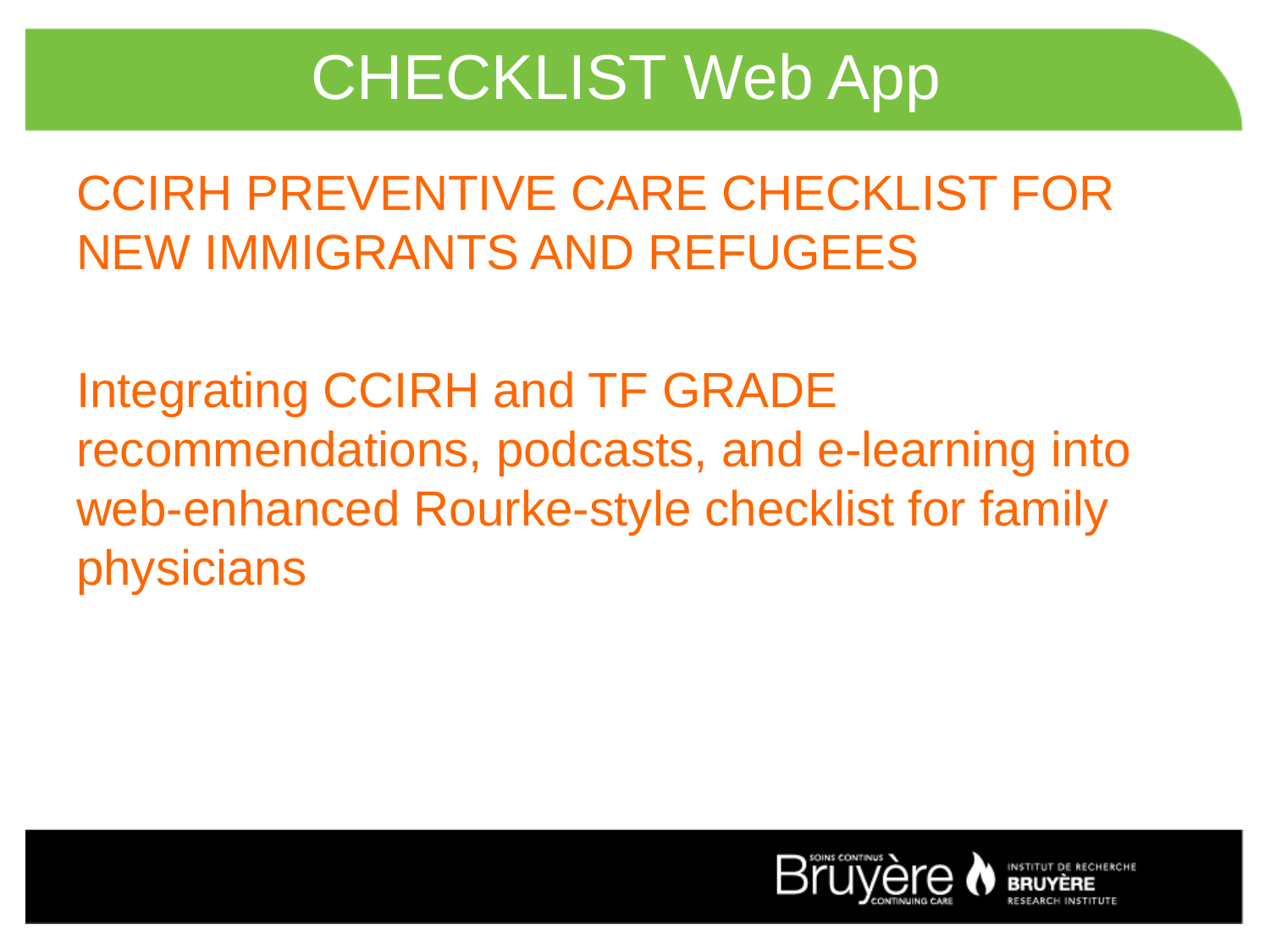

# CHECKLIST Web App
CCIRH PREVENTIVE CARE CHECKLIST FOR NEW IMMIGRANTS AND REFUGEES

Integrating CCIRH and TF GRADE recommendations, podcasts, and e-learning into web-enhanced Rourke-style checklist for family physicians